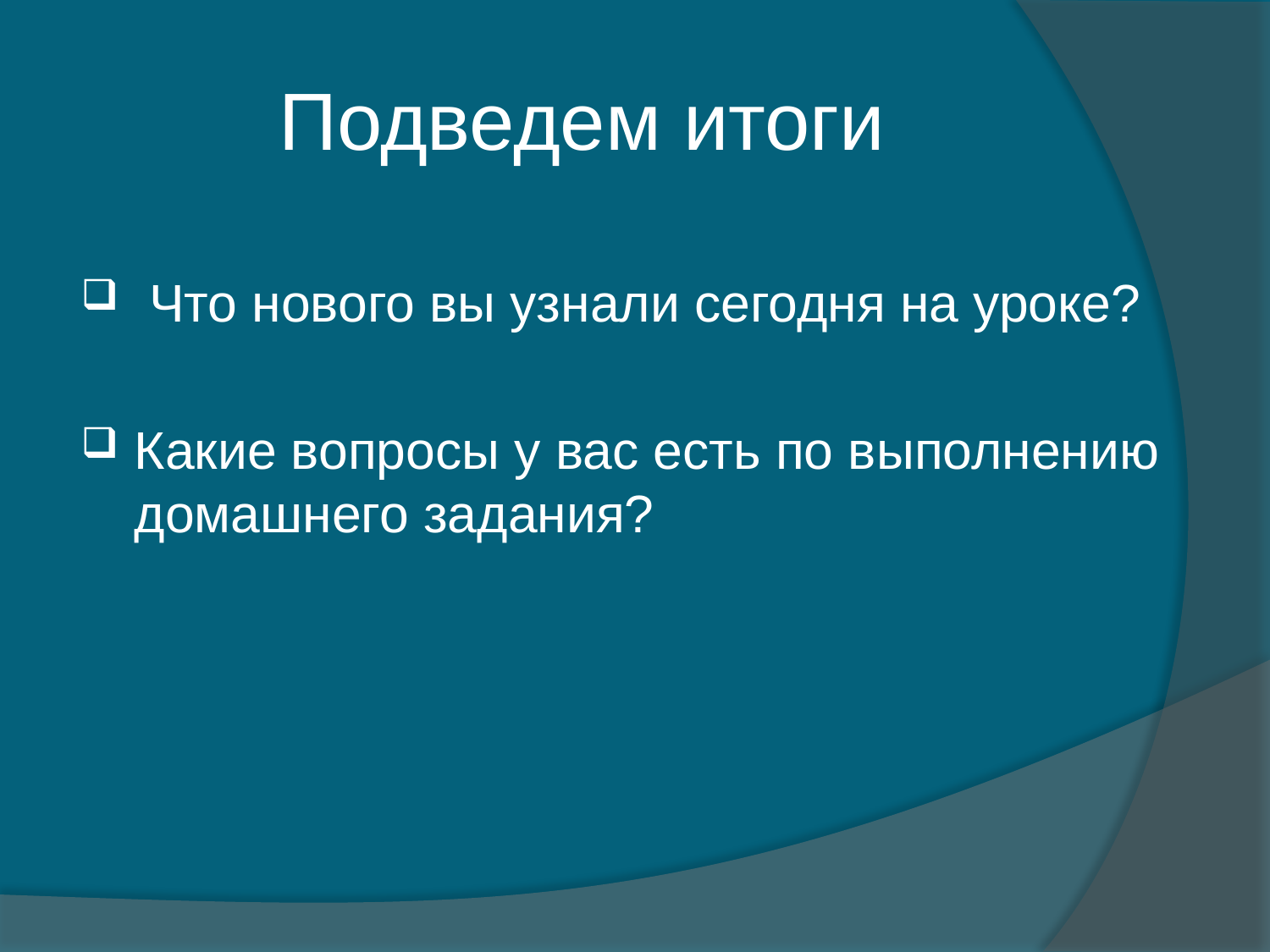

# Подведем итоги

 Что нового вы узнали сегодня на уроке?

Какие вопросы у вас есть по выполнению домашнего задания?